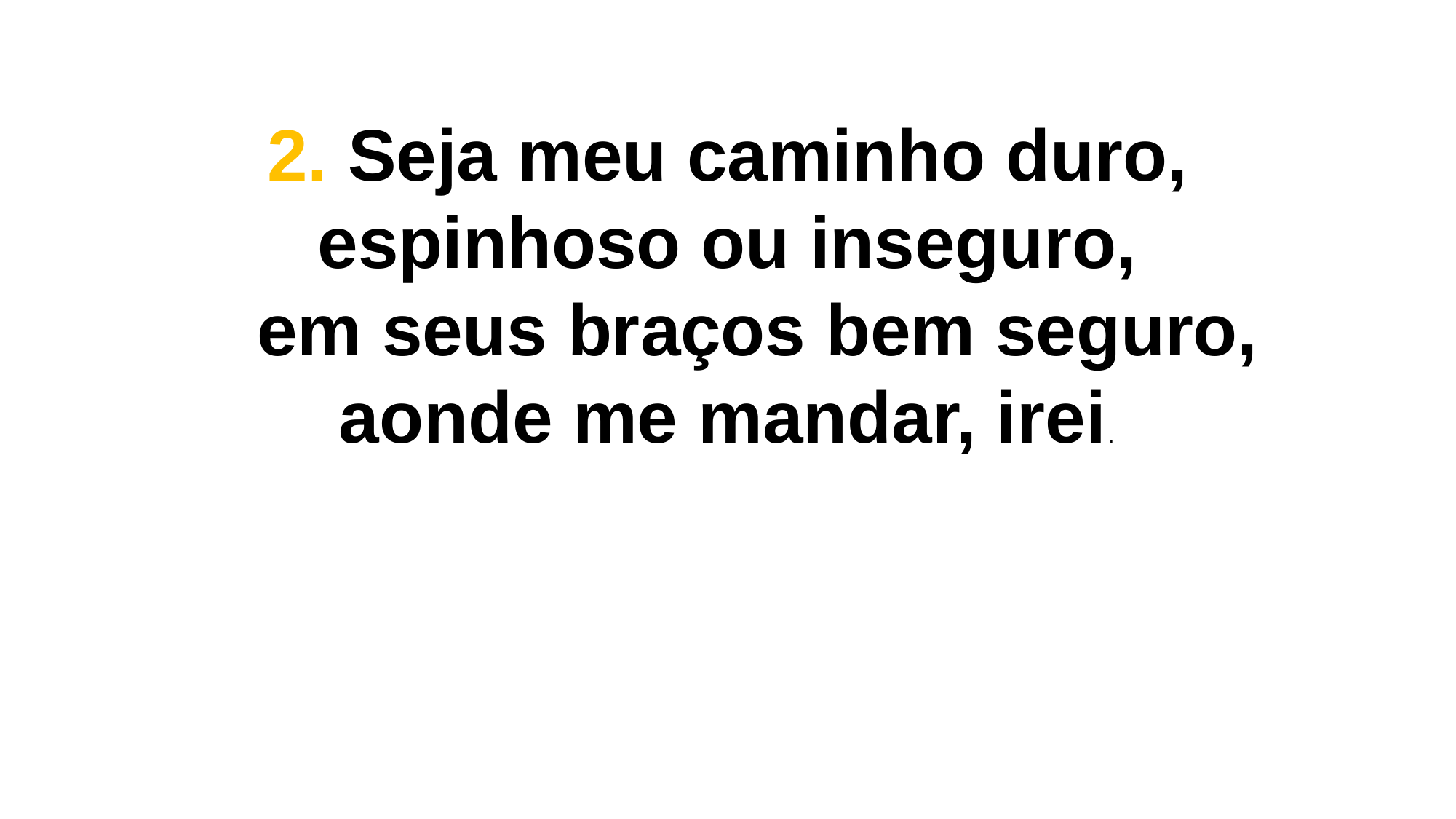

2. Seja meu caminho duro, espinhoso ou inseguro,
   em seus braços bem seguro, aonde me mandar, irei.